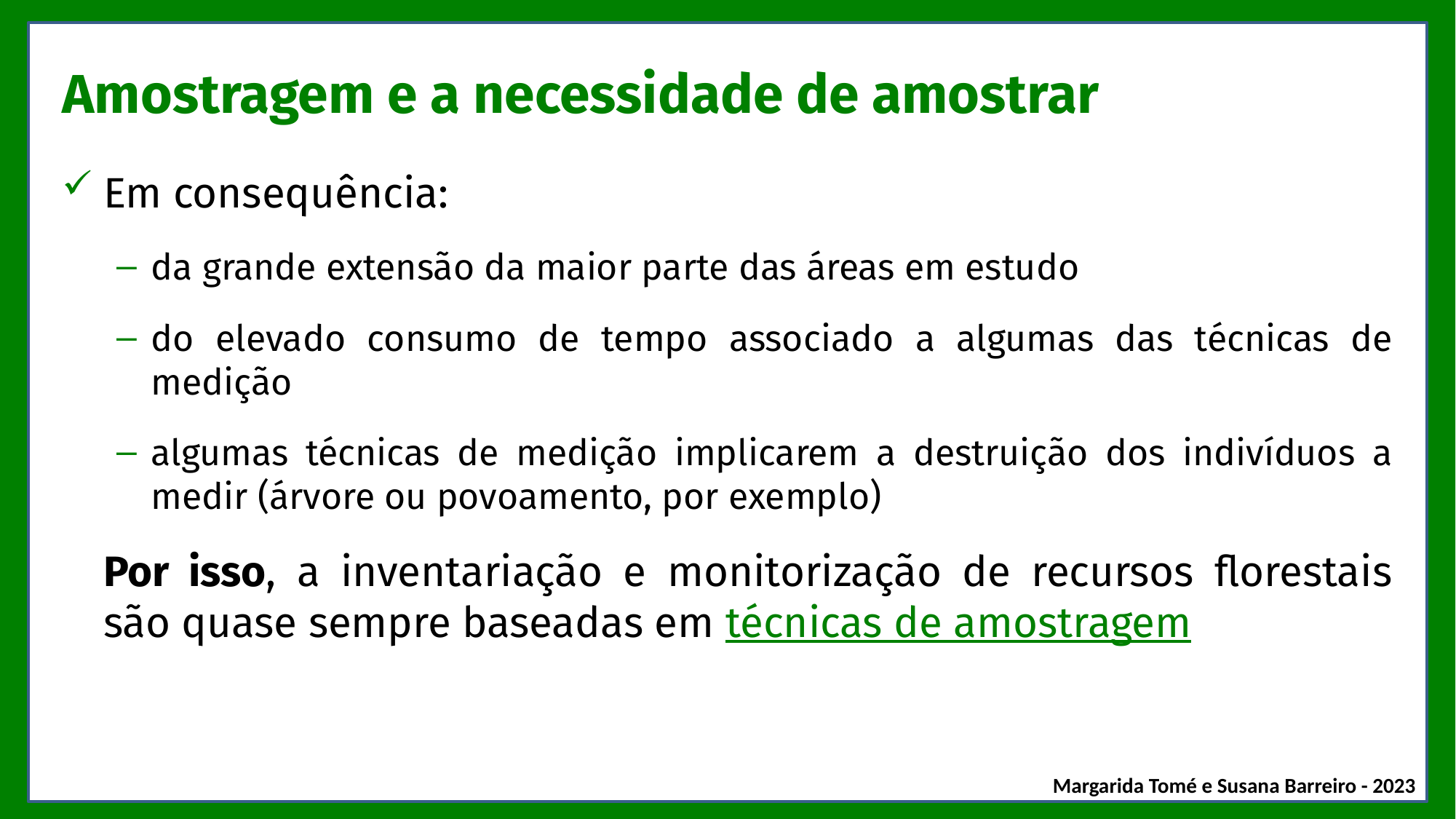

# Amostragem e a necessidade de amostrar
Em consequência:
da grande extensão da maior parte das áreas em estudo
do elevado consumo de tempo associado a algumas das técnicas de medição
algumas técnicas de medição implicarem a destruição dos indivíduos a medir (árvore ou povoamento, por exemplo)
	Por isso, a inventariação e monitorização de recursos florestais são quase sempre baseadas em técnicas de amostragem